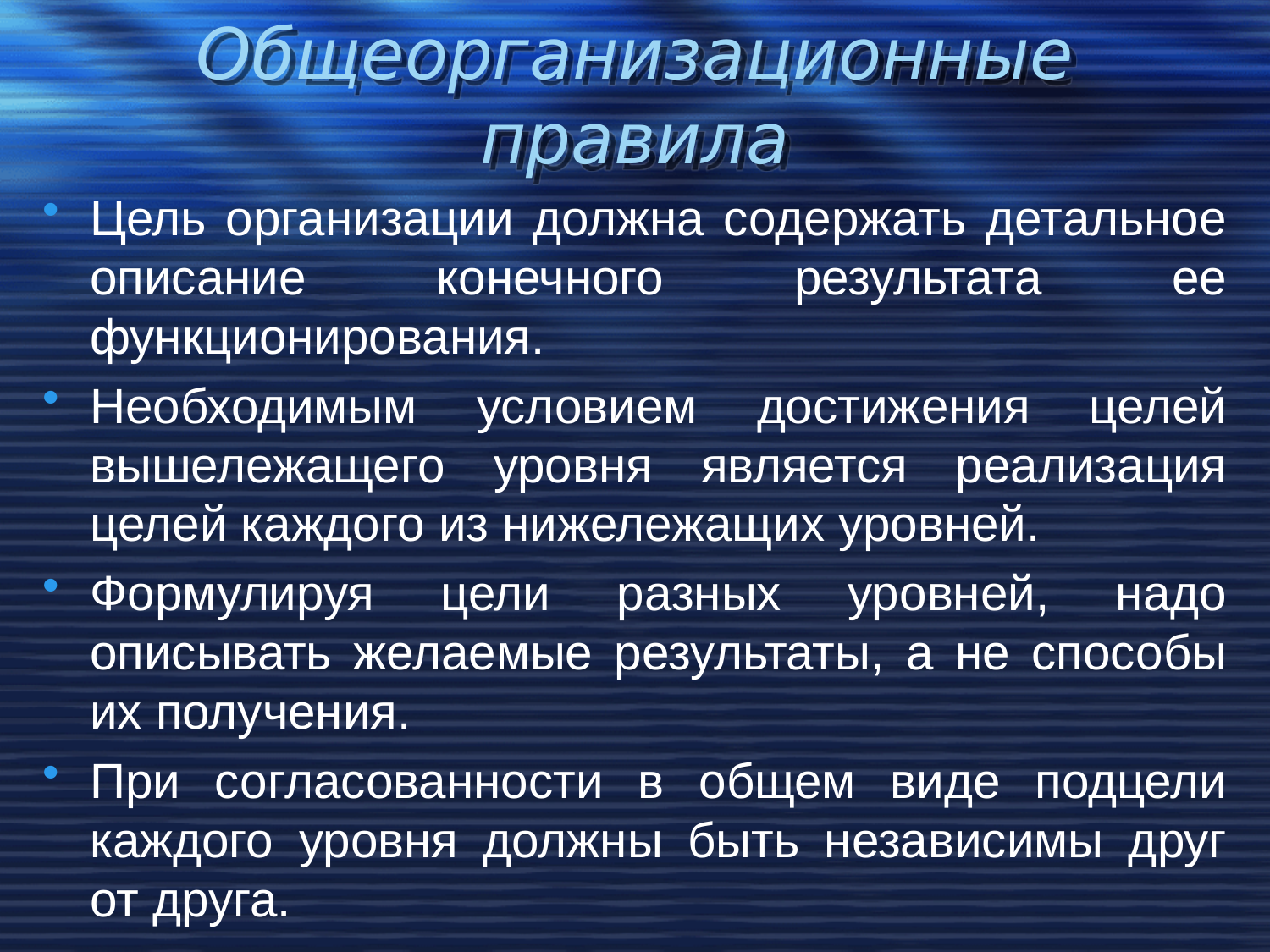

# Общеорганизационные правила
Цель организации должна содержать детальное описание конечного результата ее функционирования.
Необходимым условием достижения целей вышележащего уровня является реализация целей каждого из нижележащих уровней.
Формулируя цели разных уровней, надо описывать желаемые результаты, а не способы их получения.
При согласованности в общем виде подцели каждого уровня должны быть независимы друг от друга.